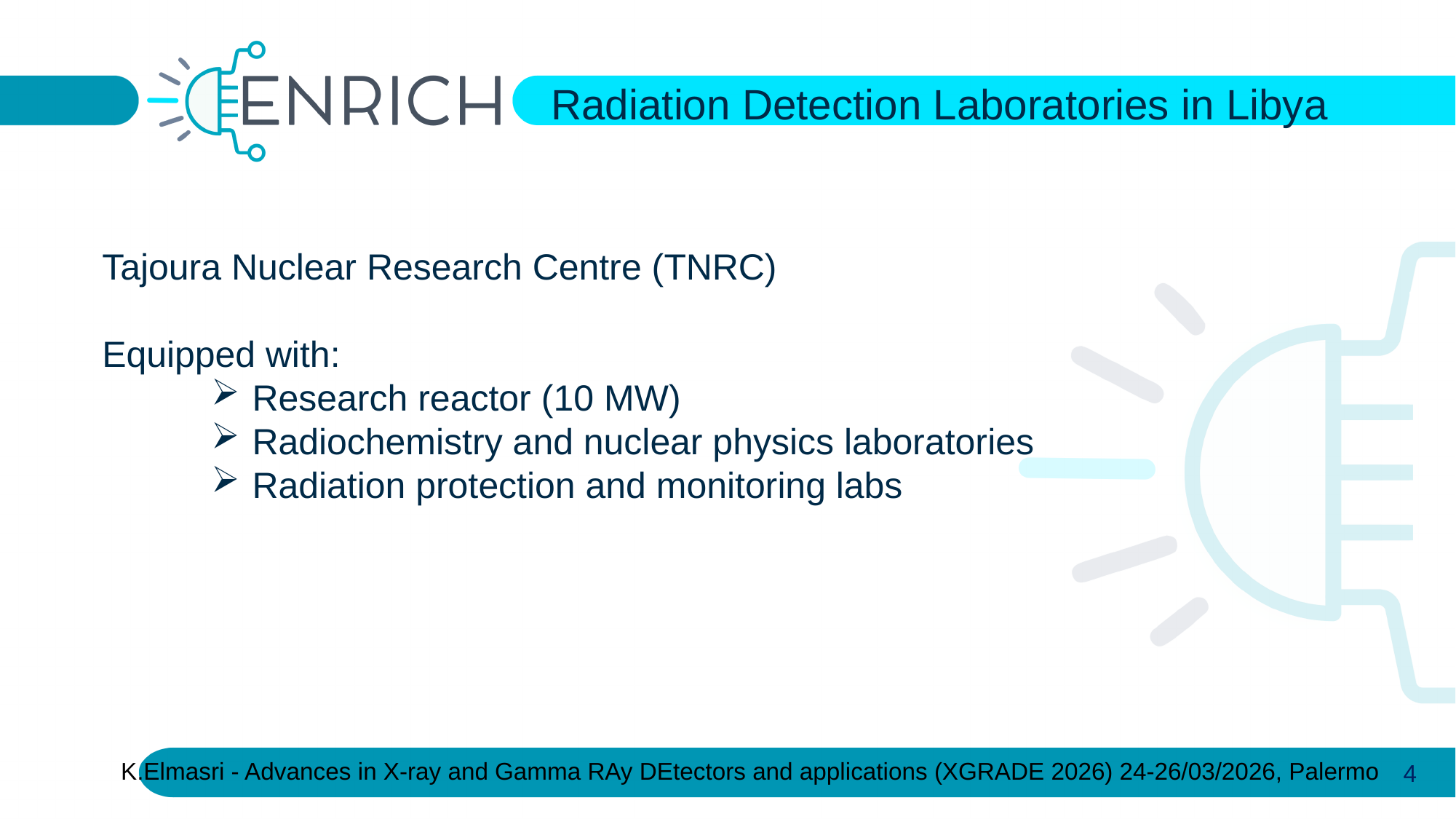

Radiation Detection Laboratories in Libya
Tajoura Nuclear Research Centre (TNRC)

Equipped with:
Research reactor (10 MW)
Radiochemistry and nuclear physics laboratories
Radiation protection and monitoring labs
K.Elmasri - Advances in X-ray and Gamma RAy DEtectors and applications (XGRADE 2026) 24-26/03/2026, Palermo
4